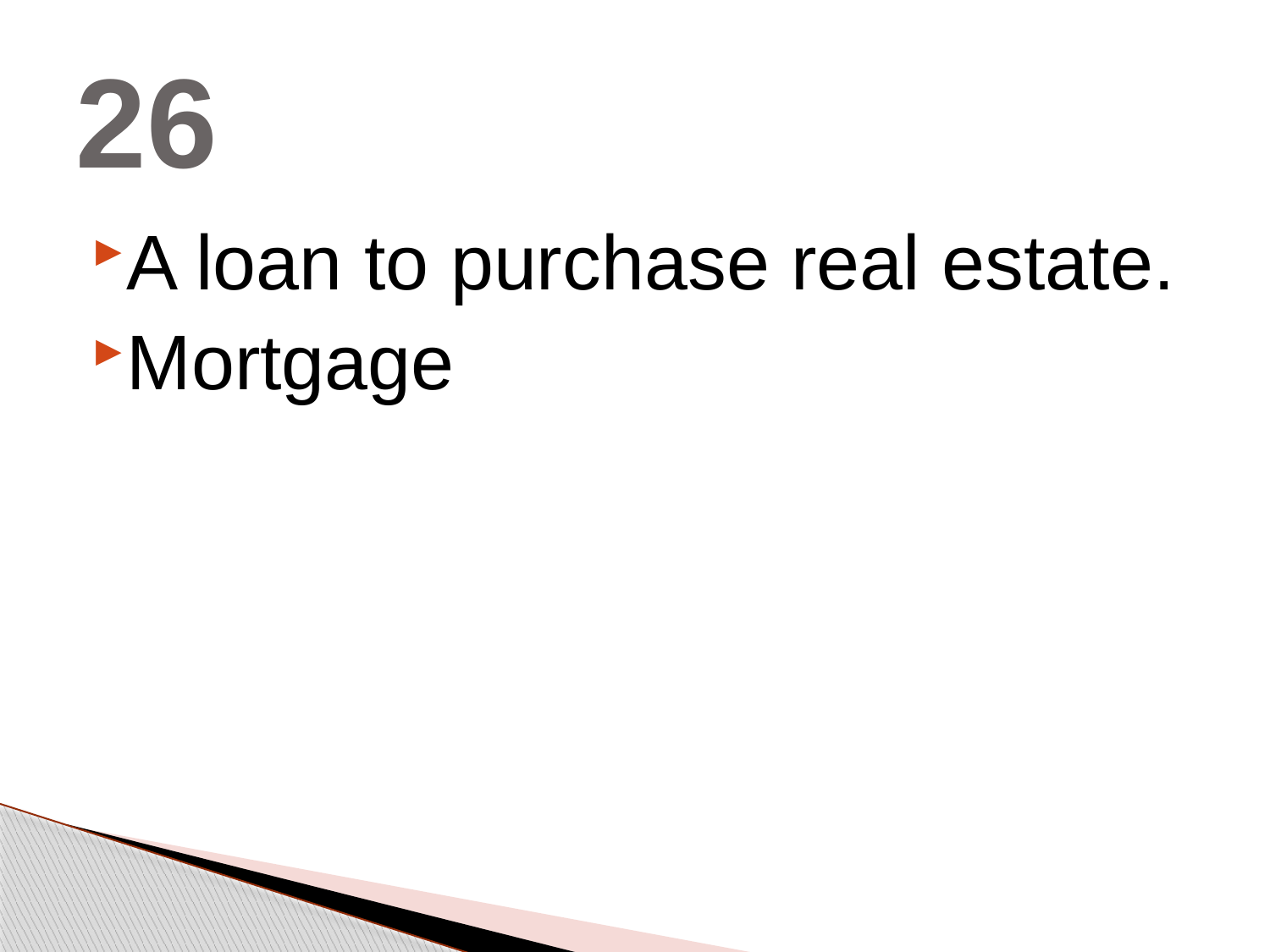

# 26
A loan to purchase real estate.
Mortgage